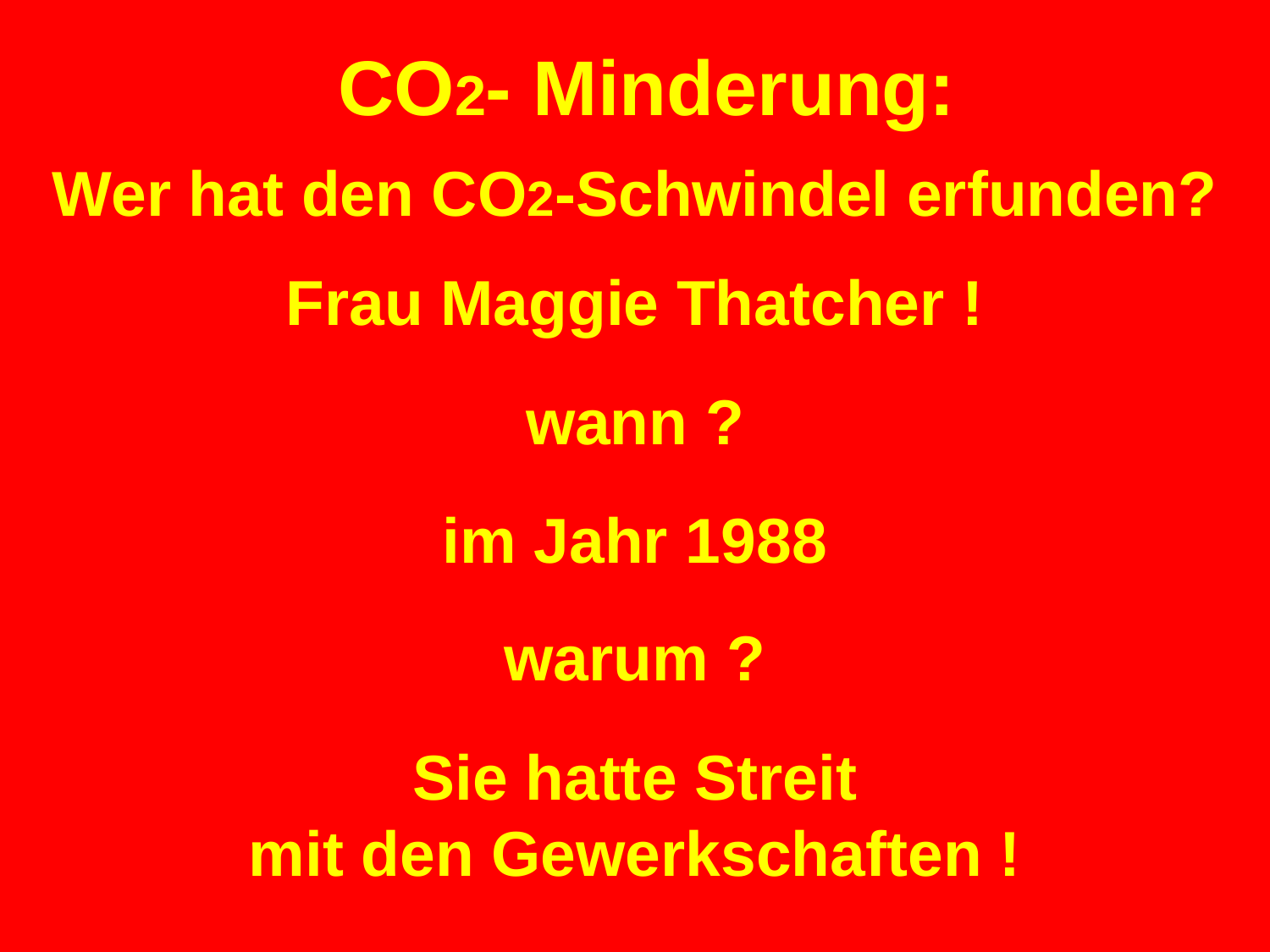

CO2- Minderung:
# Wer hat den CO2-Schwindel erfunden?
Frau Maggie Thatcher !

wann ?

im Jahr 1988

warum ?

Sie hatte Streit
mit den Gewerkschaften !